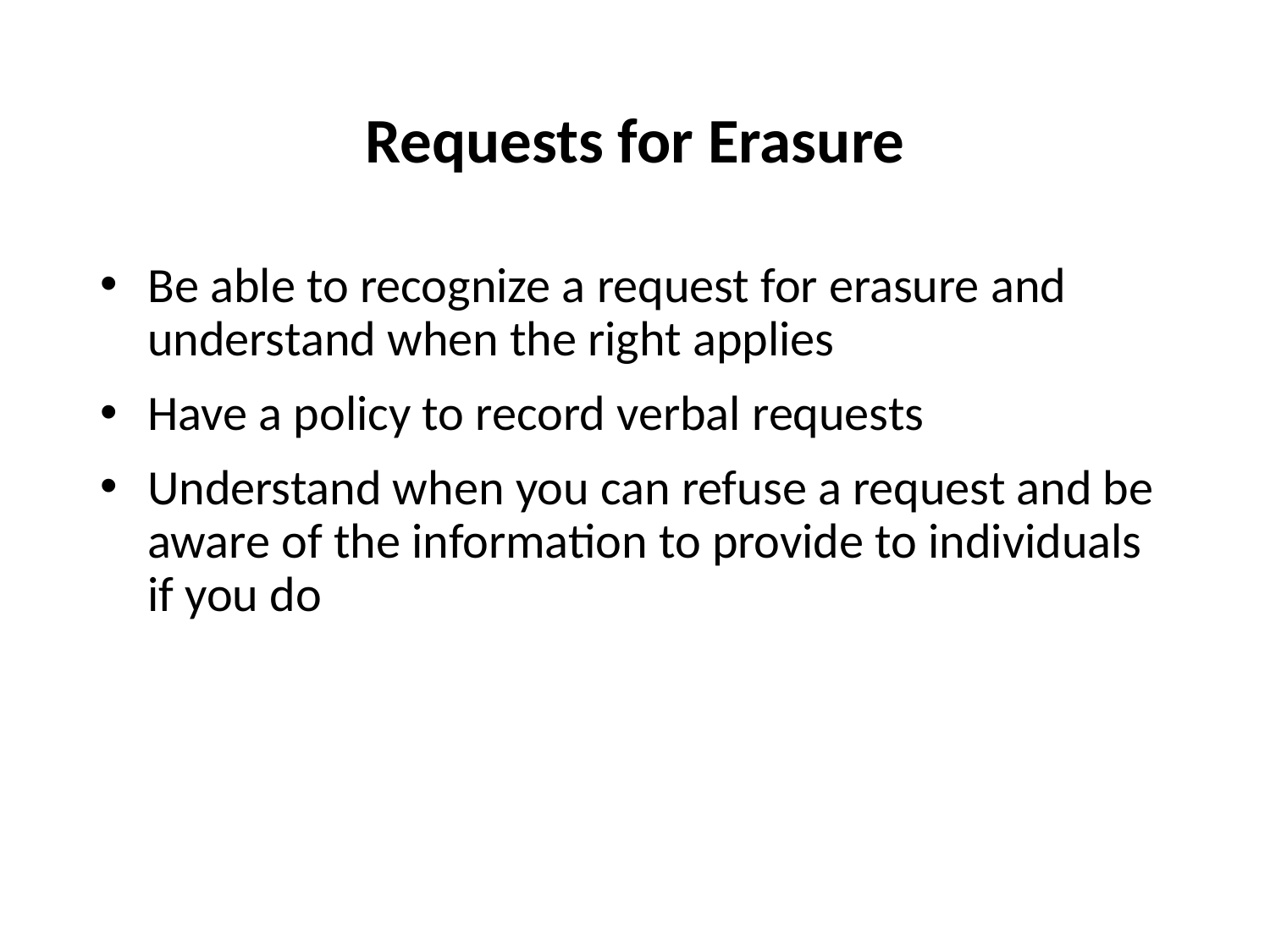

# Requests for Erasure
Be able to recognize a request for erasure and understand when the right applies
Have a policy to record verbal requests
Understand when you can refuse a request and be aware of the information to provide to individuals if you do